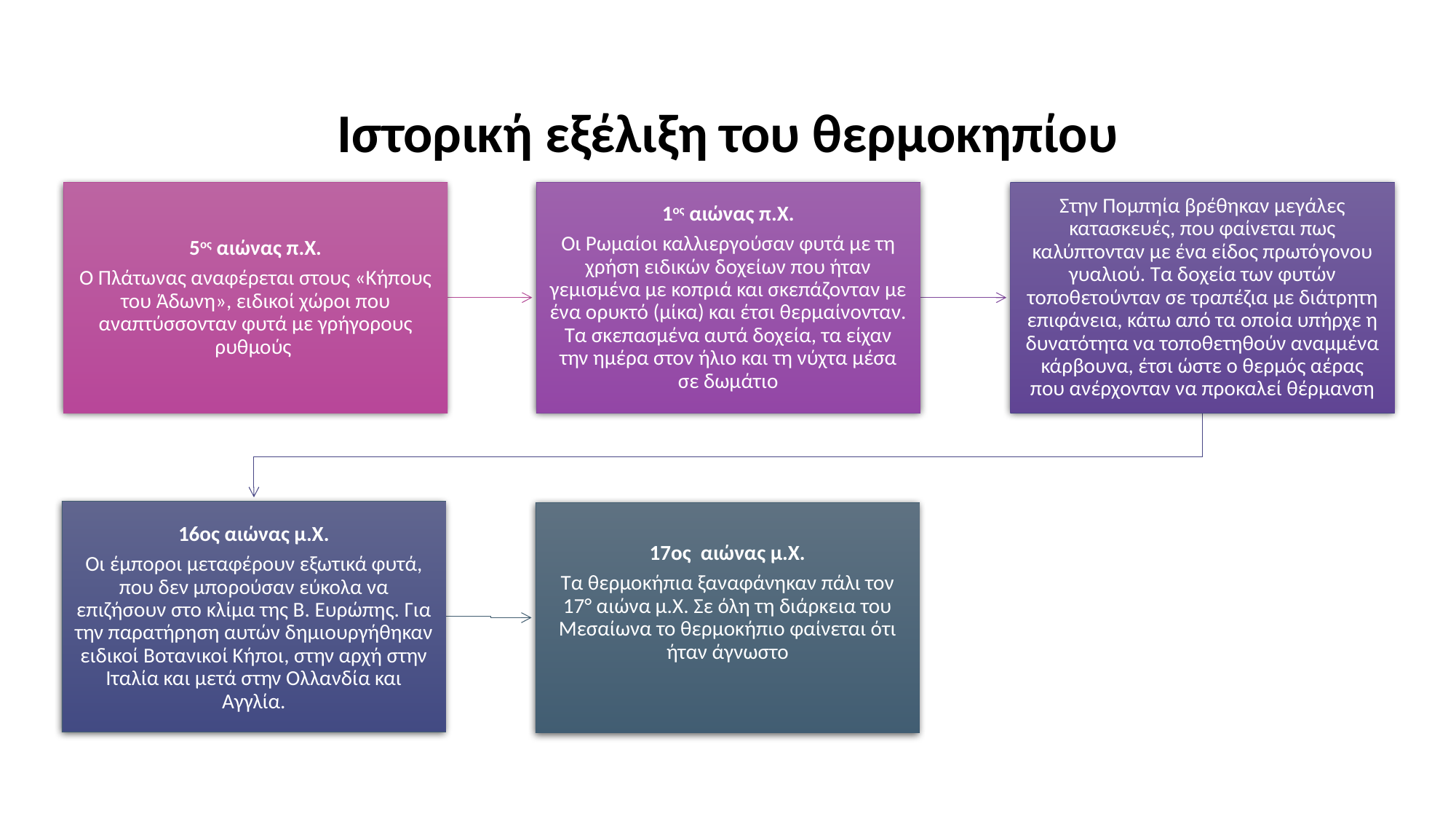

Ιστορική εξέλιξη του θερμοκηπίου

5ος αιώνας π.Χ.
Ο Πλάτωνας αναφέρεται στους «Κήπους του Άδωνη», ειδικοί χώροι που αναπτύσσονταν φυτά με γρήγορους ρυθμούς

1ος αιώνας π.Χ.
Οι Ρωμαίοι καλλιεργούσαν φυτά με τη χρήση ειδικών δοχείων που ήταν γεμισμένα με κοπριά και σκεπάζονταν με ένα ορυκτό (μίκα) και έτσι θερμαίνονταν. Τα σκεπασμένα αυτά δοχεία, τα είχαν την ημέρα στον ήλιο και τη νύχτα μέσα σε δωμάτιο

Στην Πομπηία βρέθηκαν μεγάλες κατασκευές, που φαίνεται πως καλύπτονταν με ένα είδος πρωτόγονου γυαλιού. Τα δοχεία των φυτών τοποθετούνταν σε τραπέζια με διάτρητη επιφάνεια, κάτω από τα οποία υπήρχε η δυνατότητα να τοποθετηθούν αναμμένα κάρβουνα, έτσι ώστε ο θερμός αέρας που ανέρχονταν να προκαλεί θέρμανση

16ος αιώνας μ.Χ.
Οι έμποροι μεταφέρουν εξωτικά φυτά, που δεν μπορούσαν εύκολα να επιζήσουν στο κλίμα της Β. Ευρώπης. Για την παρατήρηση αυτών δημιουργήθηκαν ειδικοί Βοτανικοί Κήποι, στην αρχή στην Ιταλία και μετά στην Ολλανδία και Αγγλία.

17ος  αιώνας μ.Χ.
Τα θερμοκήπια ξαναφάνηκαν πάλι τον 17° αιώνα μ.Χ. Σε όλη τη διάρκεια του Μεσαίωνα το θερμοκήπιο φαίνεται ότι ήταν άγνωστο